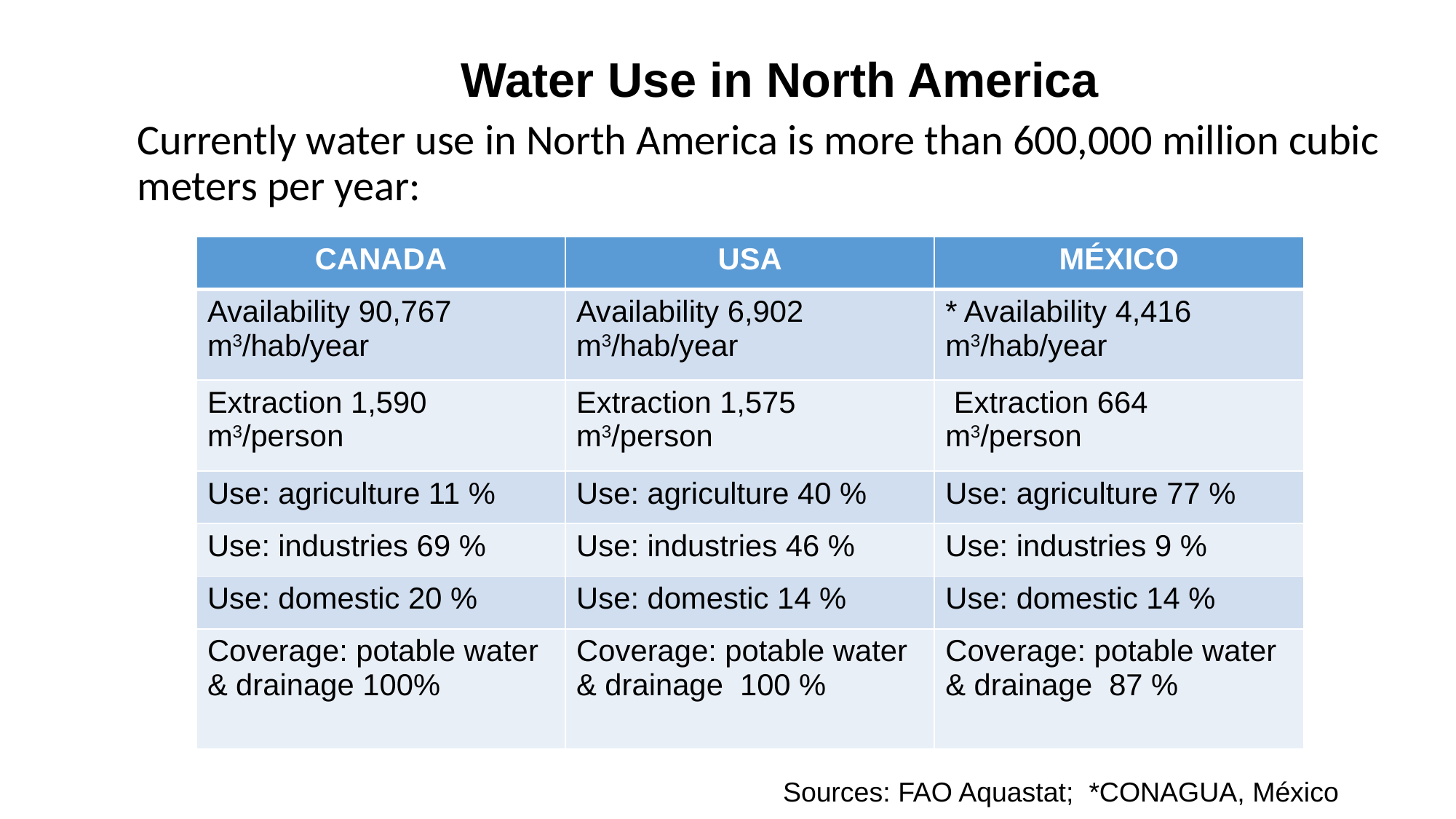

Water Use in North America
Currently water use in North America is more than 600,000 million cubic meters per year:
| CANADA | USA | MÉXICO |
| --- | --- | --- |
| Availability 90,767 m3/hab/year | Availability 6,902 m3/hab/year | \* Availability 4,416 m3/hab/year |
| Extraction 1,590 m3/person | Extraction 1,575 m3/person | Extraction 664 m3/person |
| Use: agriculture 11 % | Use: agriculture 40 % | Use: agriculture 77 % |
| Use: industries 69 % | Use: industries 46 % | Use: industries 9 % |
| Use: domestic 20 % | Use: domestic 14 % | Use: domestic 14 % |
| Coverage: potable water & drainage 100% | Coverage: potable water & drainage 100 % | Coverage: potable water & drainage 87 % |
Sources: FAO Aquastat;  *CONAGUA, México